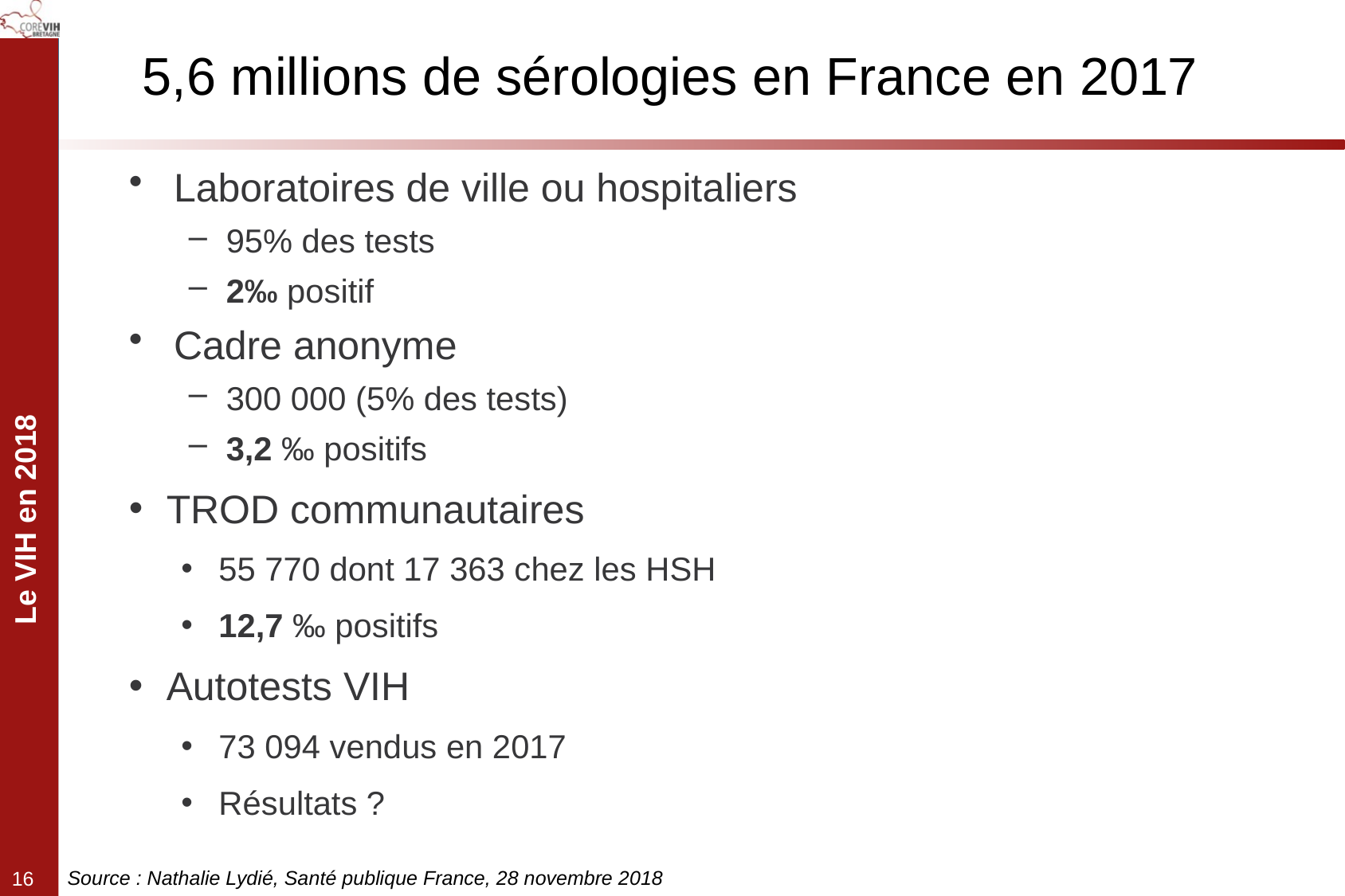

# 5,6 millions de sérologies en France en 2017
Laboratoires de ville ou hospitaliers
95% des tests
2‰ positif
Cadre anonyme
300 000 (5% des tests)
3,2 ‰ positifs
TROD communautaires
55 770 dont 17 363 chez les HSH
12,7 ‰ positifs
Autotests VIH
73 094 vendus en 2017
Résultats ?
Source : Nathalie Lydié, Santé publique France, 28 novembre 2018